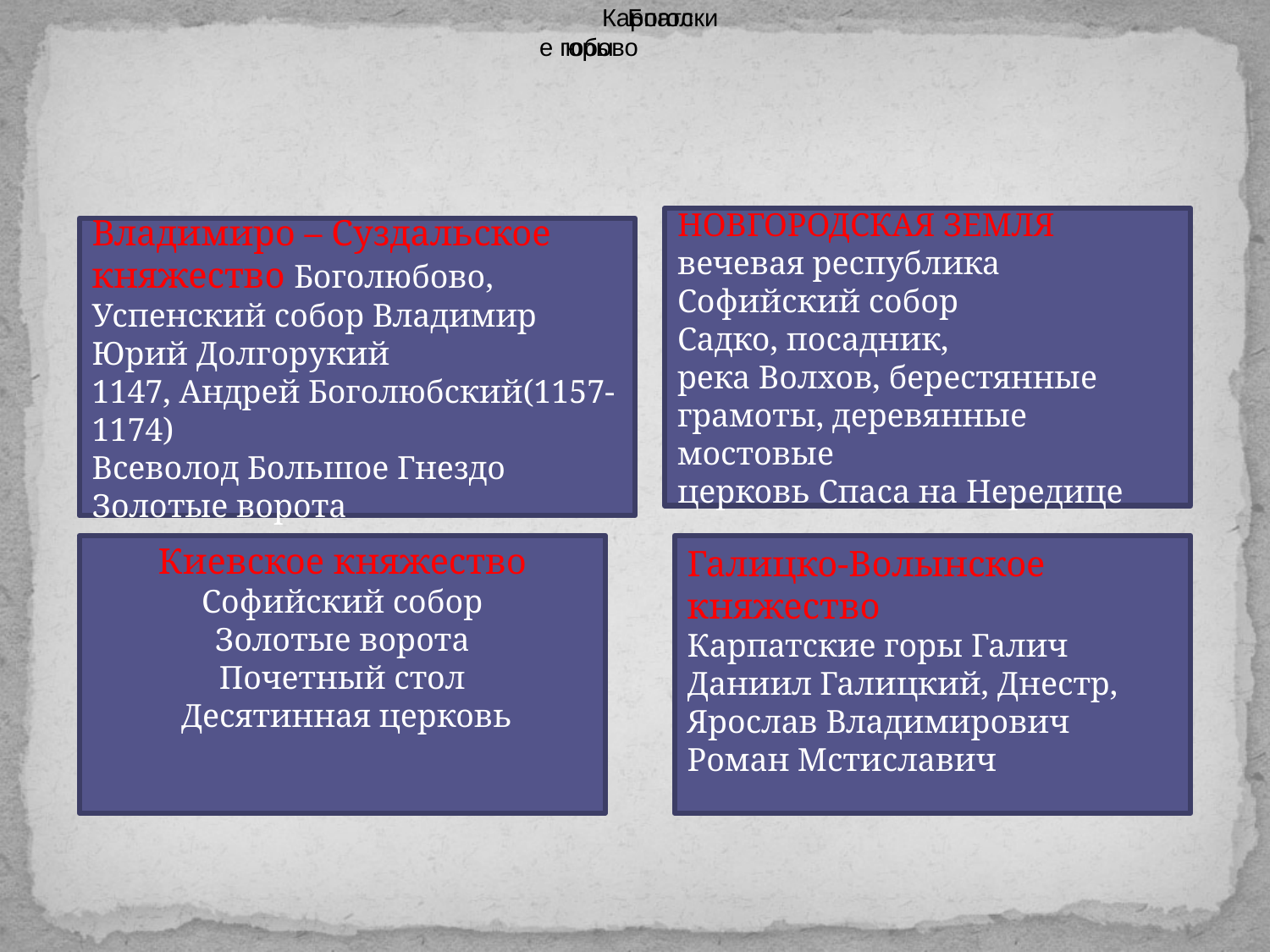

Карпатские горы
Боголюбово
#
НОВГОРОДСКАЯ ЗЕМЛЯ
вечевая республика
Софийский собор
Садко, посадник,
река Волхов, берестянные грамоты, деревянные мостовые
церковь Спаса на Нередице

Владимиро – Суздальское княжество Боголюбово, Успенский собор Владимир
Юрий Долгорукий
1147, Андрей Боголюбский(1157-1174)
Всеволод Большое Гнездо
Золотые ворота

Киевское княжество
Софийский собор
Золотые ворота
Почетный стол
 Десятинная церковь

Галицко-Волынское княжество
Карпатские горы Галич Даниил Галицкий, Днестр, Ярослав Владимирович
Роман Мстиславич